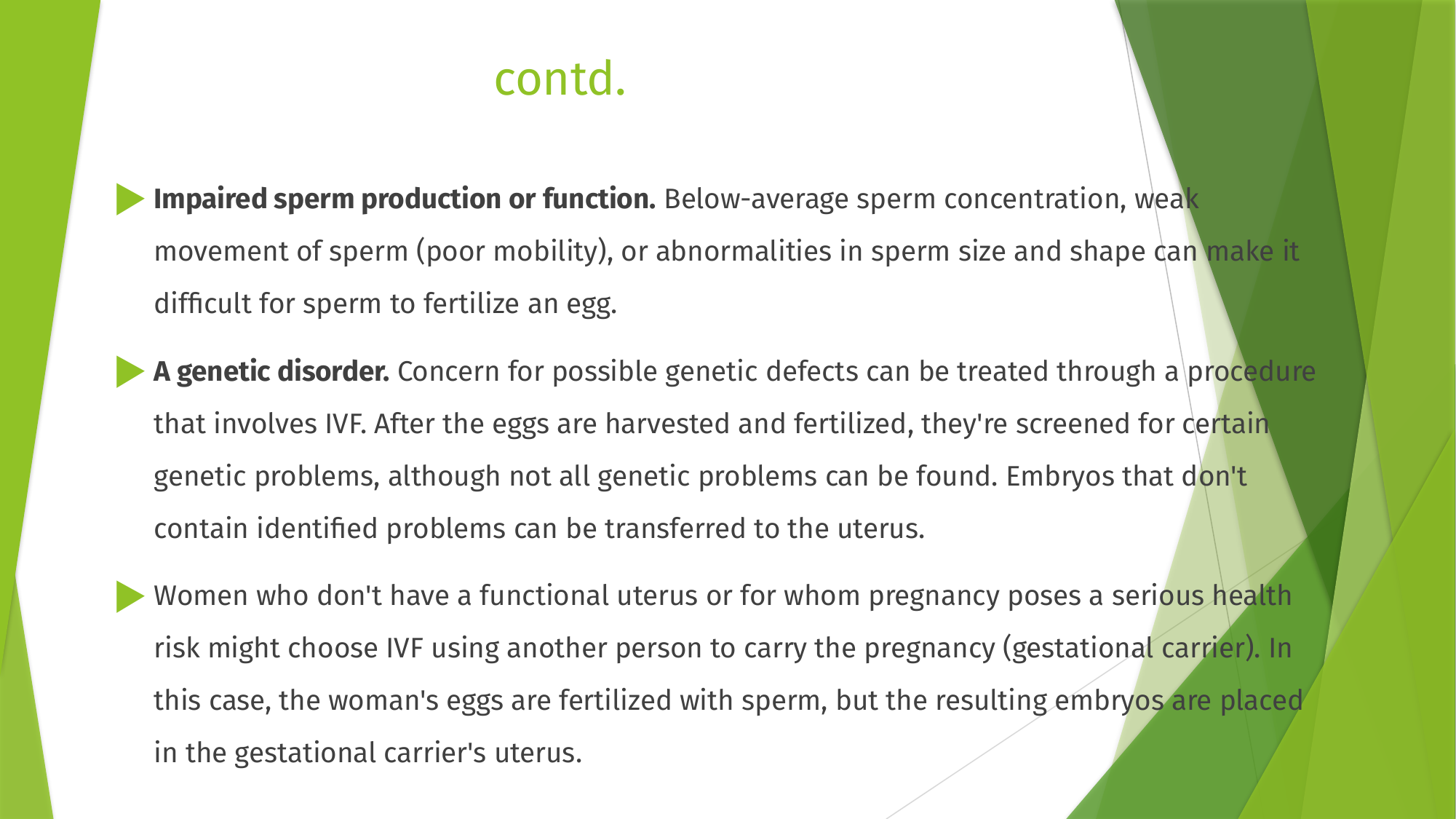

# contd.
Impaired sperm production or function. Below-average sperm concentration, weak movement of sperm (poor mobility), or abnormalities in sperm size and shape can make it difficult for sperm to fertilize an egg.
A genetic disorder. Concern for possible genetic defects can be treated through a procedure that involves IVF. After the eggs are harvested and fertilized, they're screened for certain genetic problems, although not all genetic problems can be found. Embryos that don't contain identified problems can be transferred to the uterus.
Women who don't have a functional uterus or for whom pregnancy poses a serious health risk might choose IVF using another person to carry the pregnancy (gestational carrier). In this case, the woman's eggs are fertilized with sperm, but the resulting embryos are placed in the gestational carrier's uterus.